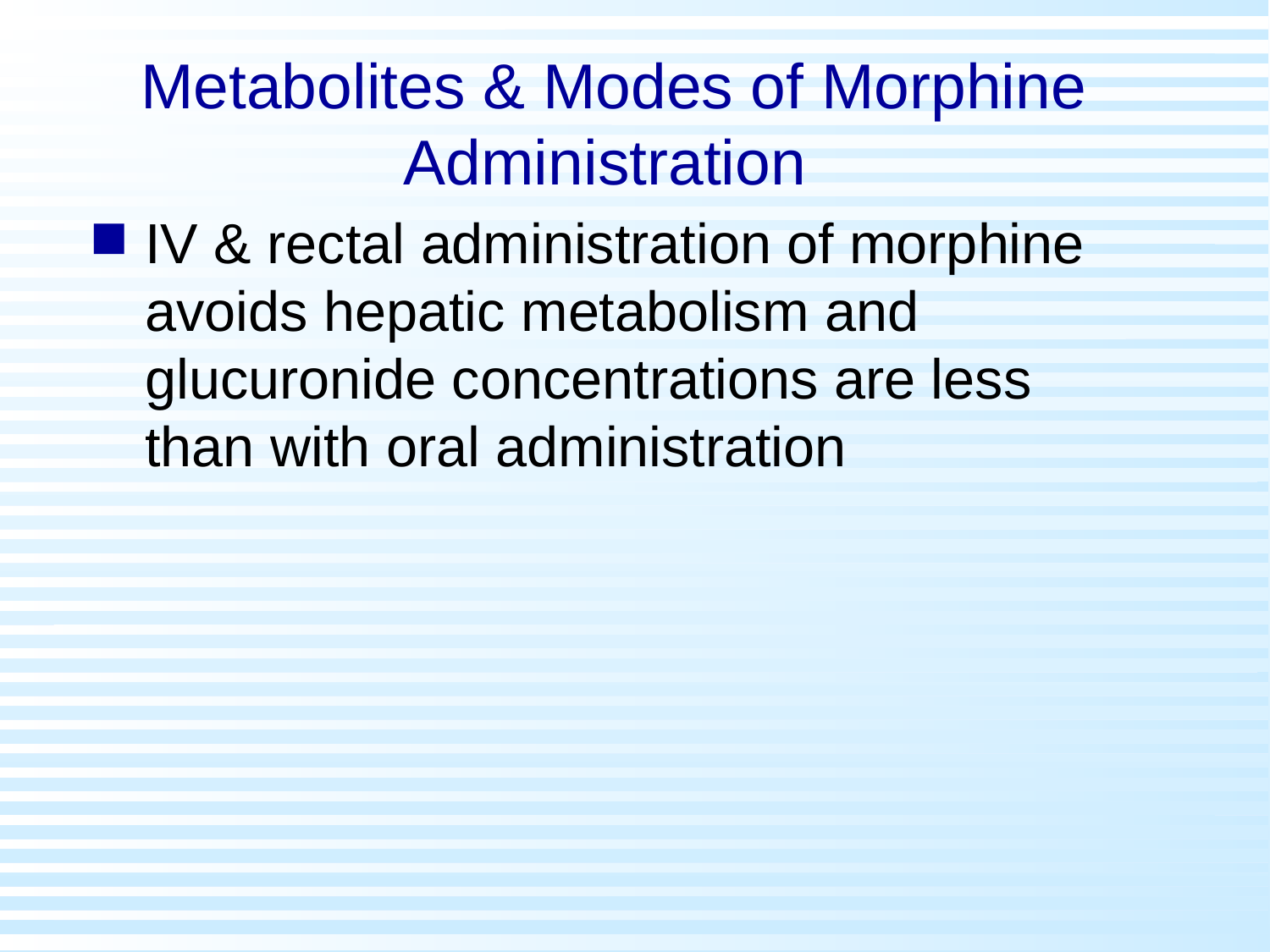

# Metabolites & Modes of Morphine Administration
IV & rectal administration of morphine avoids hepatic metabolism and glucuronide concentrations are less than with oral administration